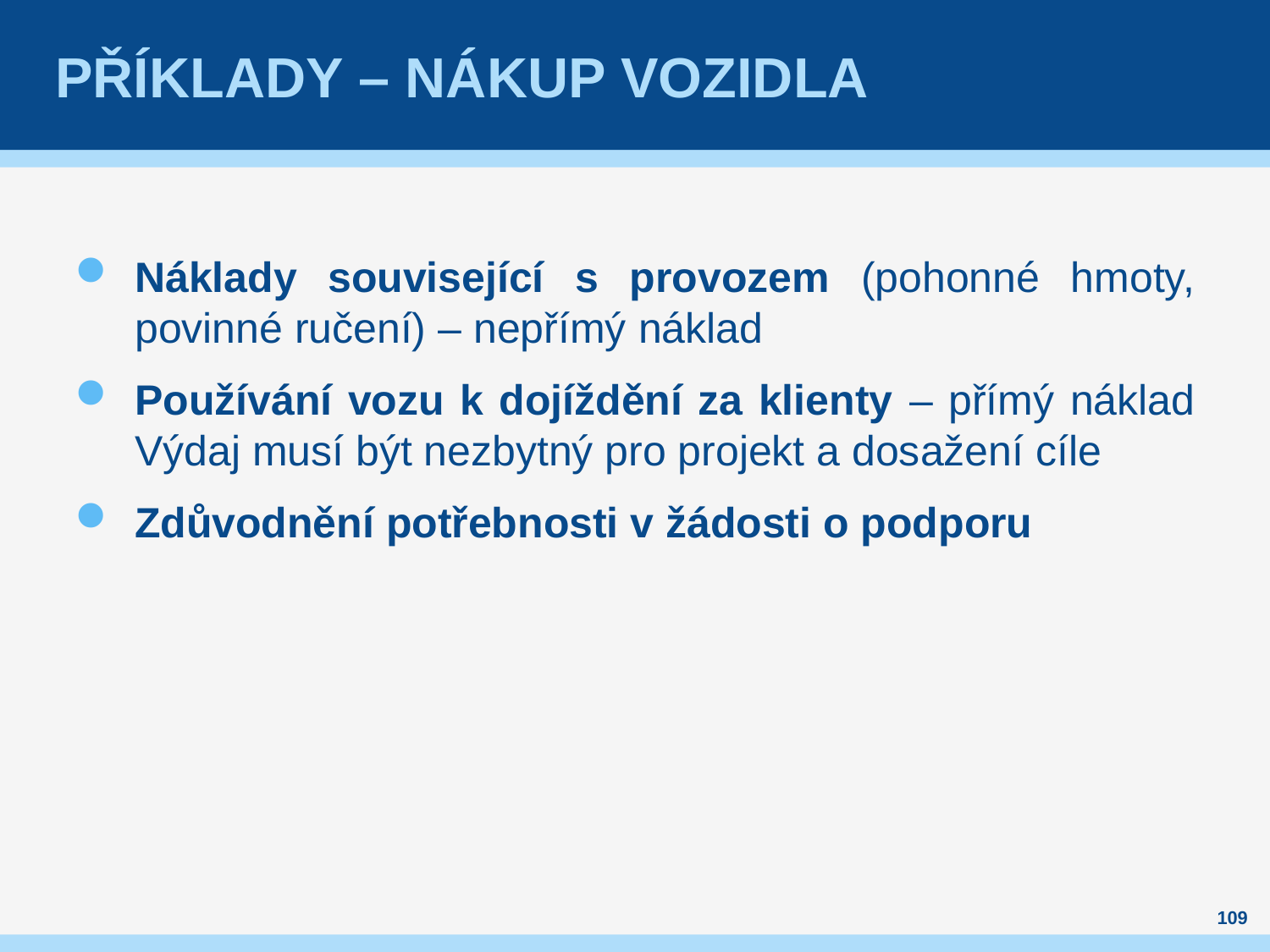

# PŘÍKLADY – Nákup vozidla
Náklady související s provozem (pohonné hmoty, povinné ručení) – nepřímý náklad
Používání vozu k dojíždění za klienty – přímý náklad Výdaj musí být nezbytný pro projekt a dosažení cíle
Zdůvodnění potřebnosti v žádosti o podporu
109